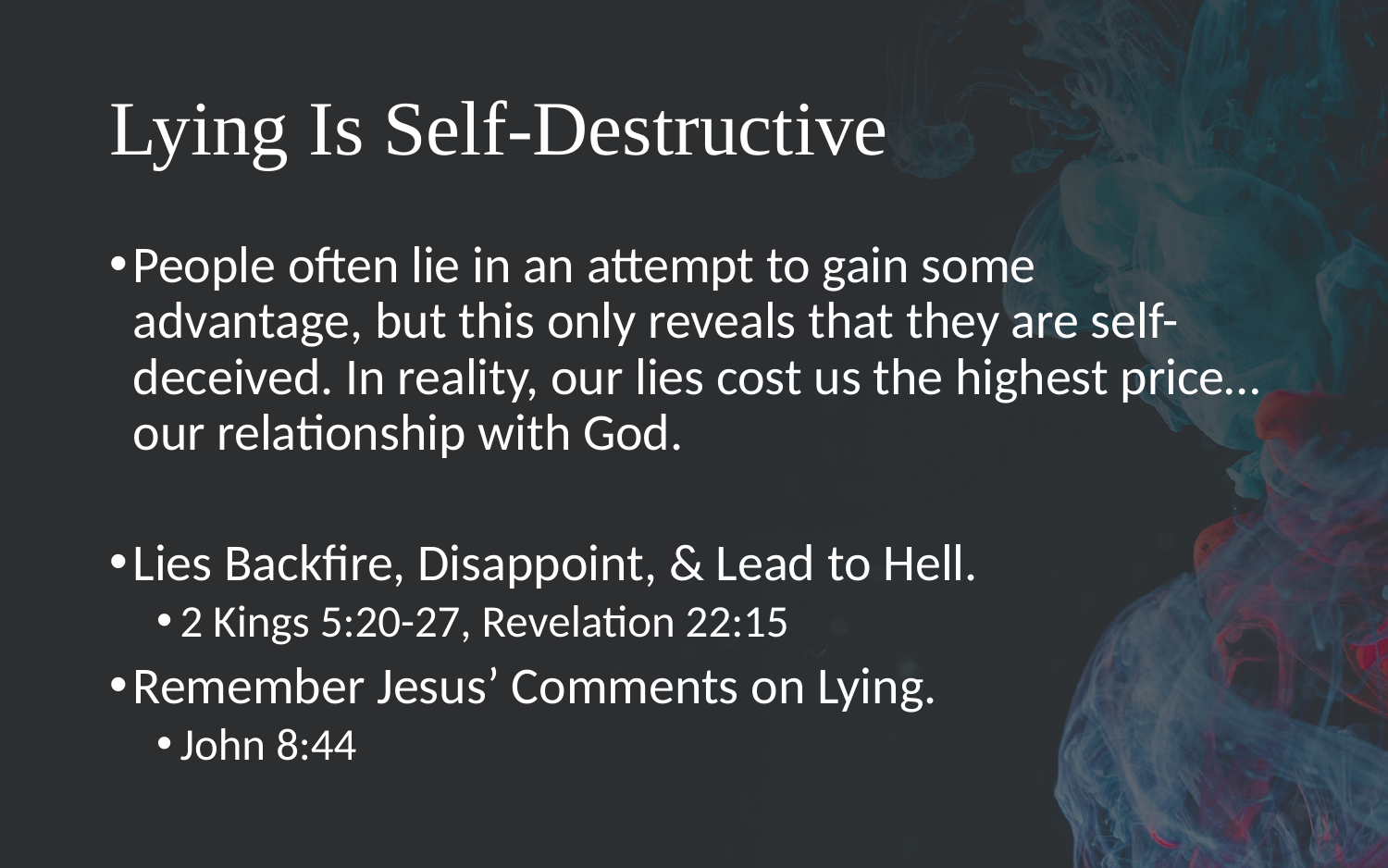

# Lying Is Self-Destructive
People often lie in an attempt to gain some advantage, but this only reveals that they are self-deceived. In reality, our lies cost us the highest price…our relationship with God.
Lies Backfire, Disappoint, & Lead to Hell.
2 Kings 5:20-27, Revelation 22:15
Remember Jesus’ Comments on Lying.
John 8:44